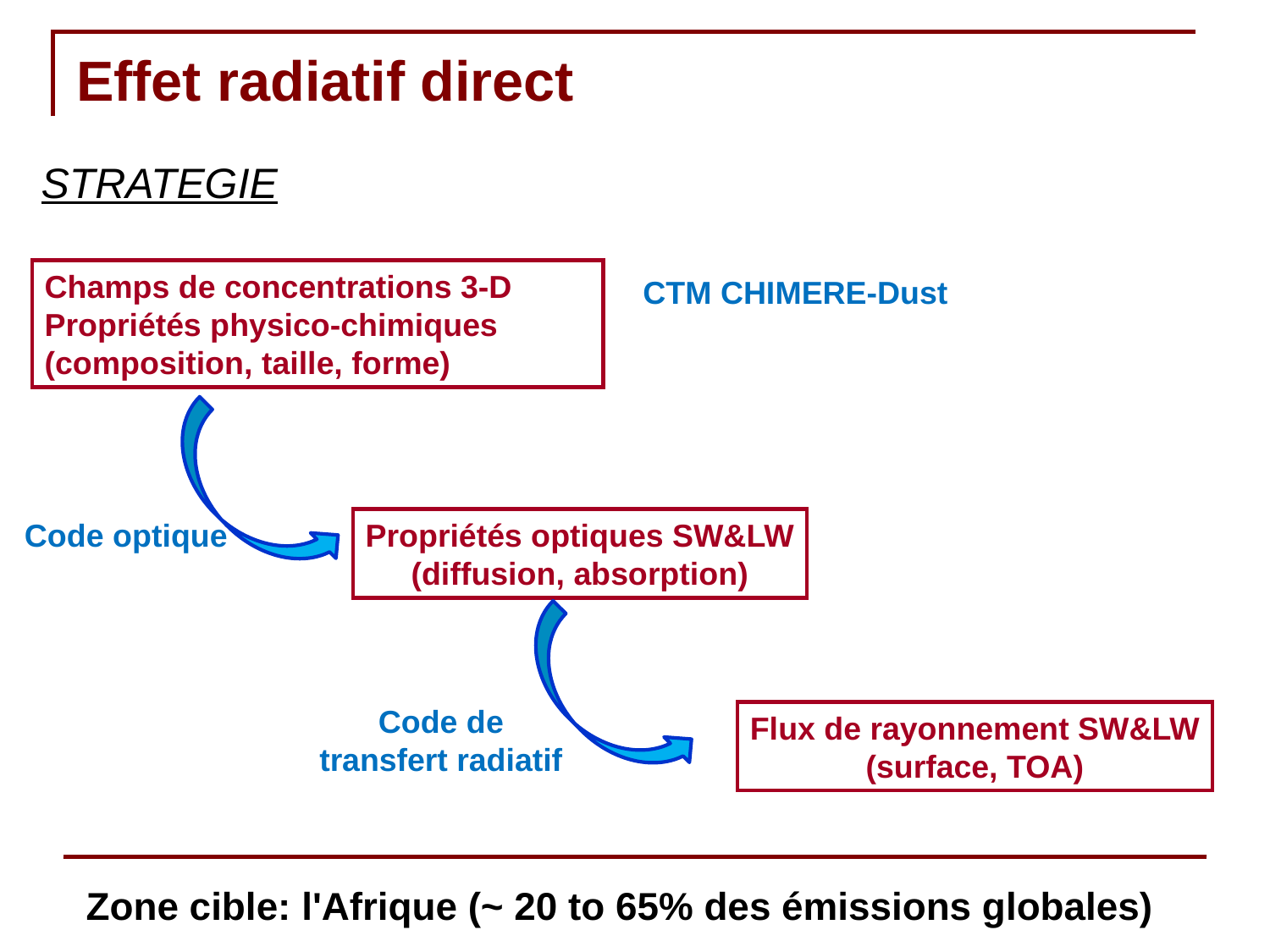

# Effet radiatif direct
STRATEGIE
Champs de concentrations 3-D
Propriétés physico-chimiques (composition, taille, forme)
CTM CHIMERE-Dust

Code optique
Propriétés optiques SW&LW
(diffusion, absorption)

Code de
transfert radiatif
Flux de rayonnement SW&LW
(surface, TOA)
Zone cible: l'Afrique (~ 20 to 65% des émissions globales)